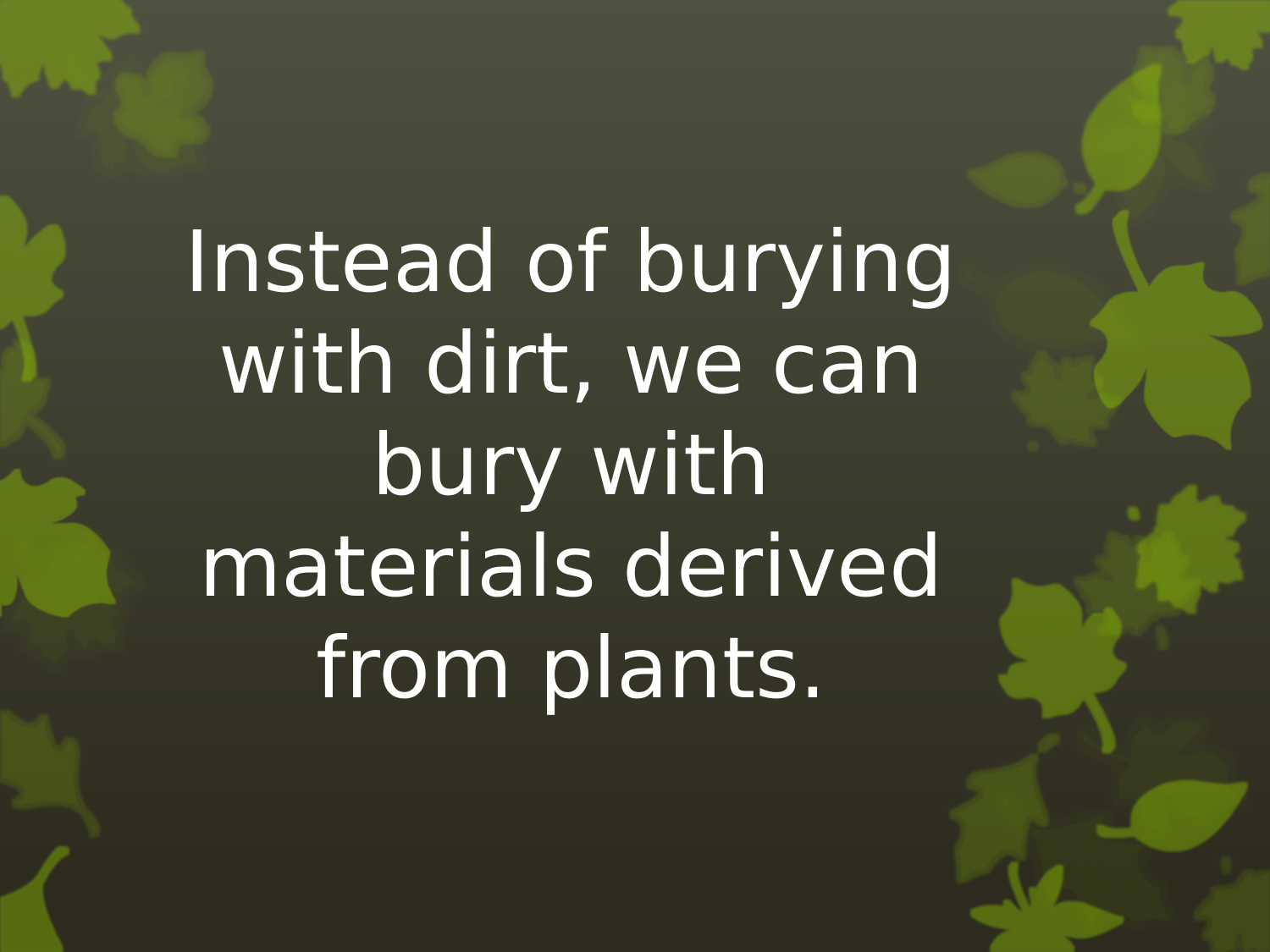

Instead of burying with dirt, we can bury with materials derived from plants.